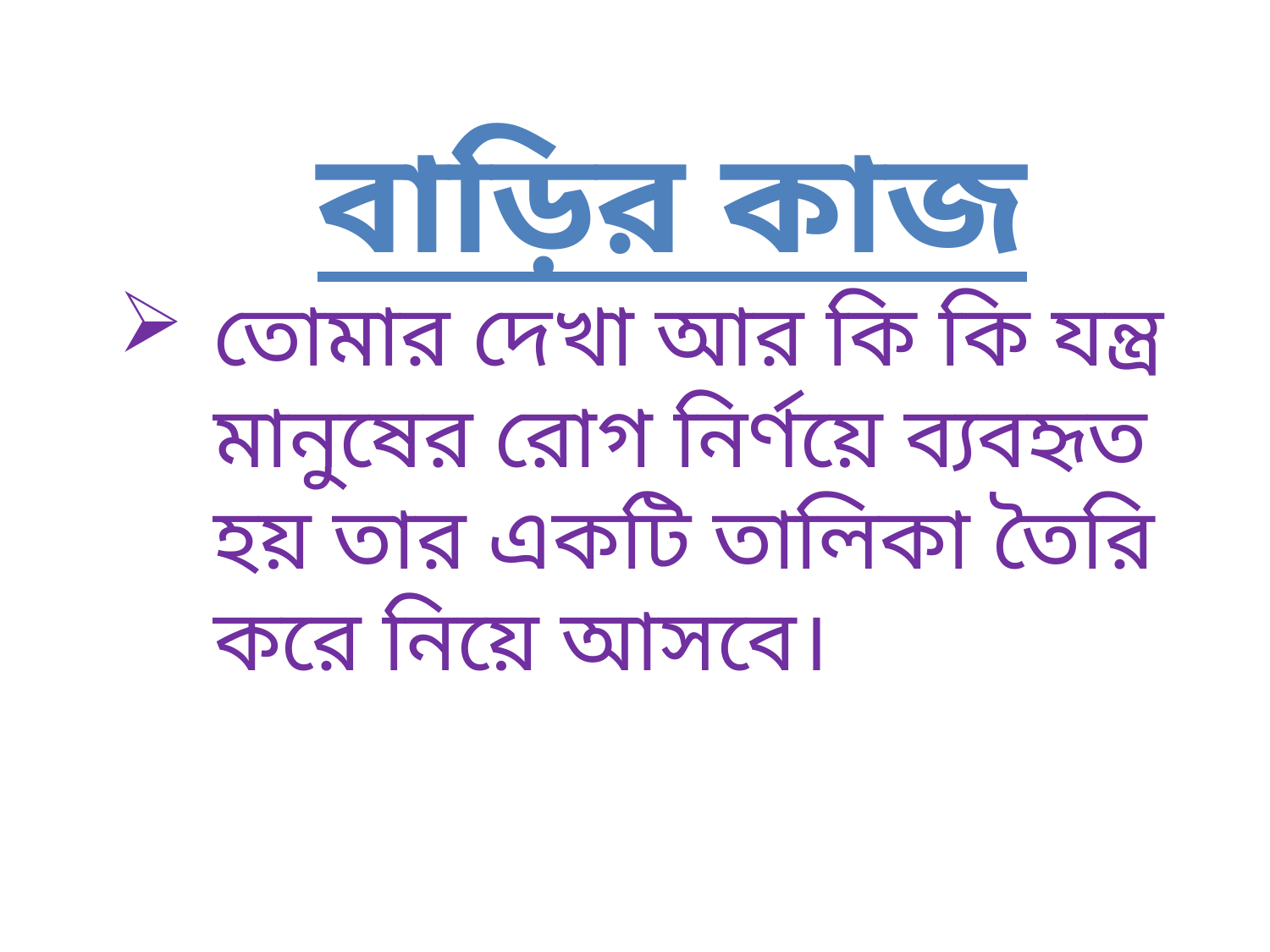

বাড়ির কাজ
তোমার দেখা আর কি কি যন্ত্র মানুষের রোগ নির্ণয়ে ব্যবহৃত হয় তার একটি তালিকা তৈরি করে নিয়ে আসবে।